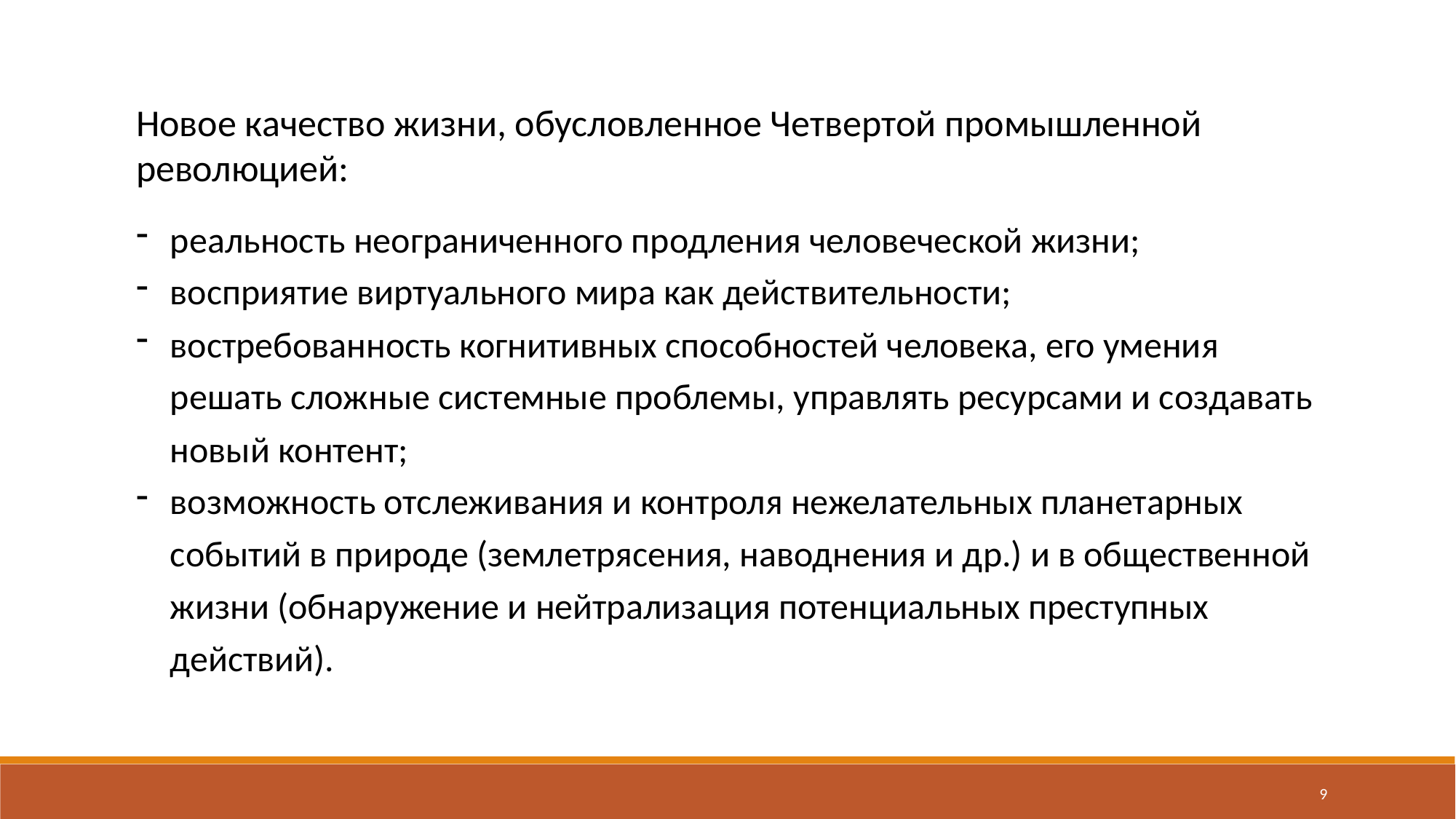

Новое качество жизни, обусловленное Четвертой промышленной революцией:
реальность неограниченного продления человеческой жизни;
восприятие виртуального мира как действительности;
востребованность когнитивных способностей человека, его умения решать сложные системные проблемы, управлять ресурсами и создавать новый контент;
возможность отслеживания и контроля нежелательных планетарных событий в природе (землетрясения, наводнения и др.) и в общественной жизни (обнаружение и нейтрализация потенциальных преступных действий).
9